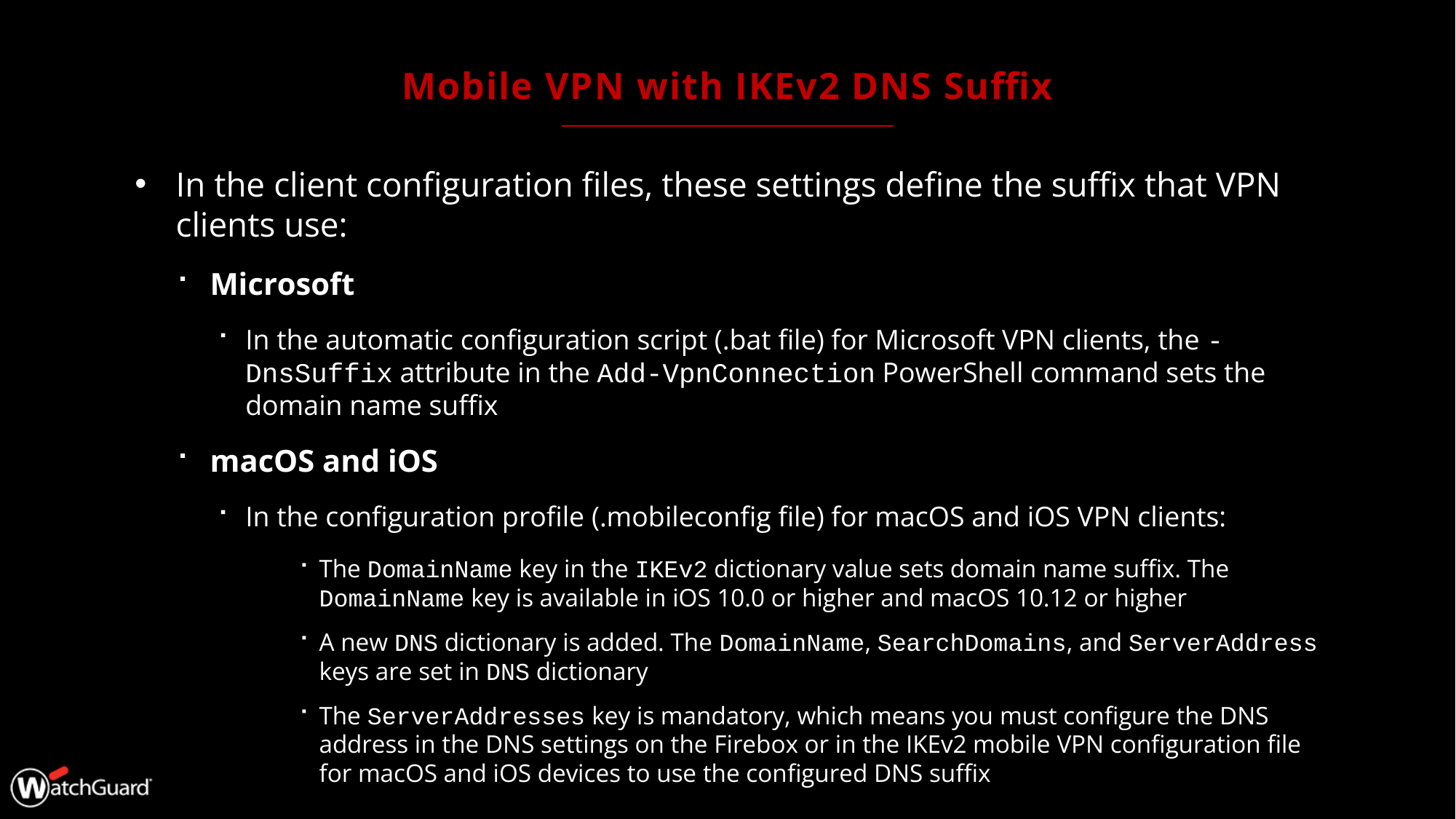

# Mobile VPN with IKEv2 DNS Suffix
In the client configuration files, these settings define the suffix that VPN clients use:
Microsoft
In the automatic configuration script (.bat file) for Microsoft VPN clients, the -DnsSuffix attribute in the Add-VpnConnection PowerShell command sets the domain name suffix
macOS and iOS
In the configuration profile (.mobileconfig file) for macOS and iOS VPN clients:
The DomainName key in the IKEv2 dictionary value sets domain name suffix. The DomainName key is available in iOS 10.0 or higher and macOS 10.12 or higher
A new DNS dictionary is added. The DomainName, SearchDomains, and ServerAddress keys are set in DNS dictionary
The ServerAddresses key is mandatory, which means you must configure the DNS address in the DNS settings on the Firebox or in the IKEv2 mobile VPN configuration file for macOS and iOS devices to use the configured DNS suffix